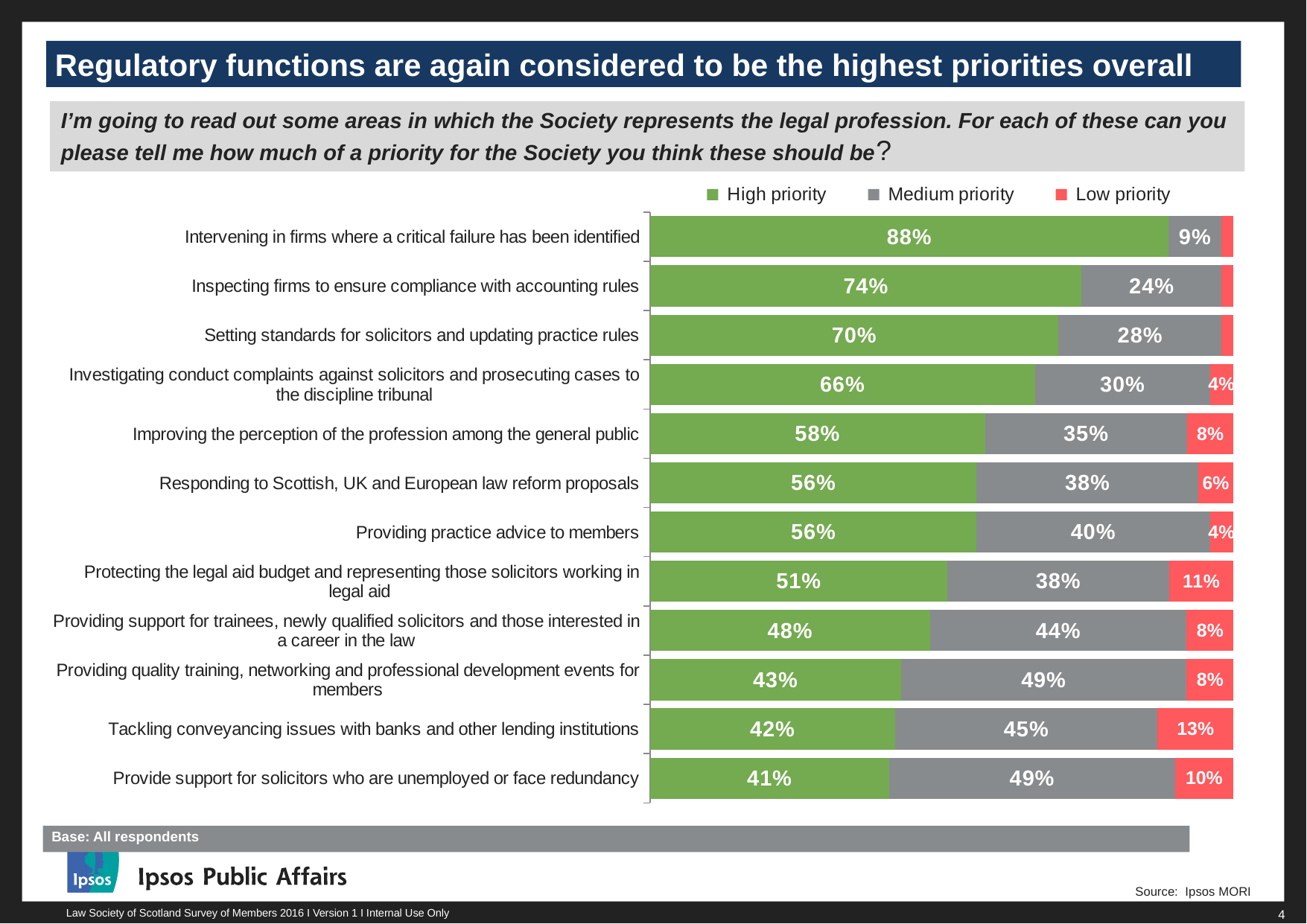

Regulatory functions are again considered to be the highest priorities overall
I’m going to read out some areas in which the Society represents the legal profession. For each of these can you please tell me how much of a priority for the Society you think these should be?

### Chart

| Category |  High priority |  Medium priority |  Low priority |
|---|---|---|---|
| Provide support for solicitors who are unemployed or face redundancy | 0.41 | 0.49 | 0.1 |
| Tackling conveyancing issues with banks and other lending institutions | 0.42 | 0.45 | 0.13 |
| Providing quality training, networking and professional development events for members | 0.43 | 0.49 | 0.08 |
| Providing support for trainees, newly qualified solicitors and those interested in a career in the law | 0.48 | 0.44 | 0.08 |
| Protecting the legal aid budget and representing those solicitors working in legal aid  | 0.51 | 0.38 | 0.11 |
| Providing practice advice to members | 0.56 | 0.4 | 0.04 |
| Responding to Scottish, UK and European law reform proposals | 0.56 | 0.38 | 0.06 |
| Improving the perception of the profession among the general public | 0.58 | 0.35 | 0.08 |
| Investigating conduct complaints against solicitors and prosecuting cases to the discipline tribunal | 0.66 | 0.3 | 0.04 |
| Setting standards for solicitors and updating practice rules | 0.7 | 0.28 | 0.02 |
| Inspecting firms to ensure compliance with accounting rules | 0.74 | 0.24 | 0.02 |
| Intervening in firms where a critical failure has been identified | 0.88 | 0.09 | 0.02 |
Base: All respondents
Source:  Ipsos MORI